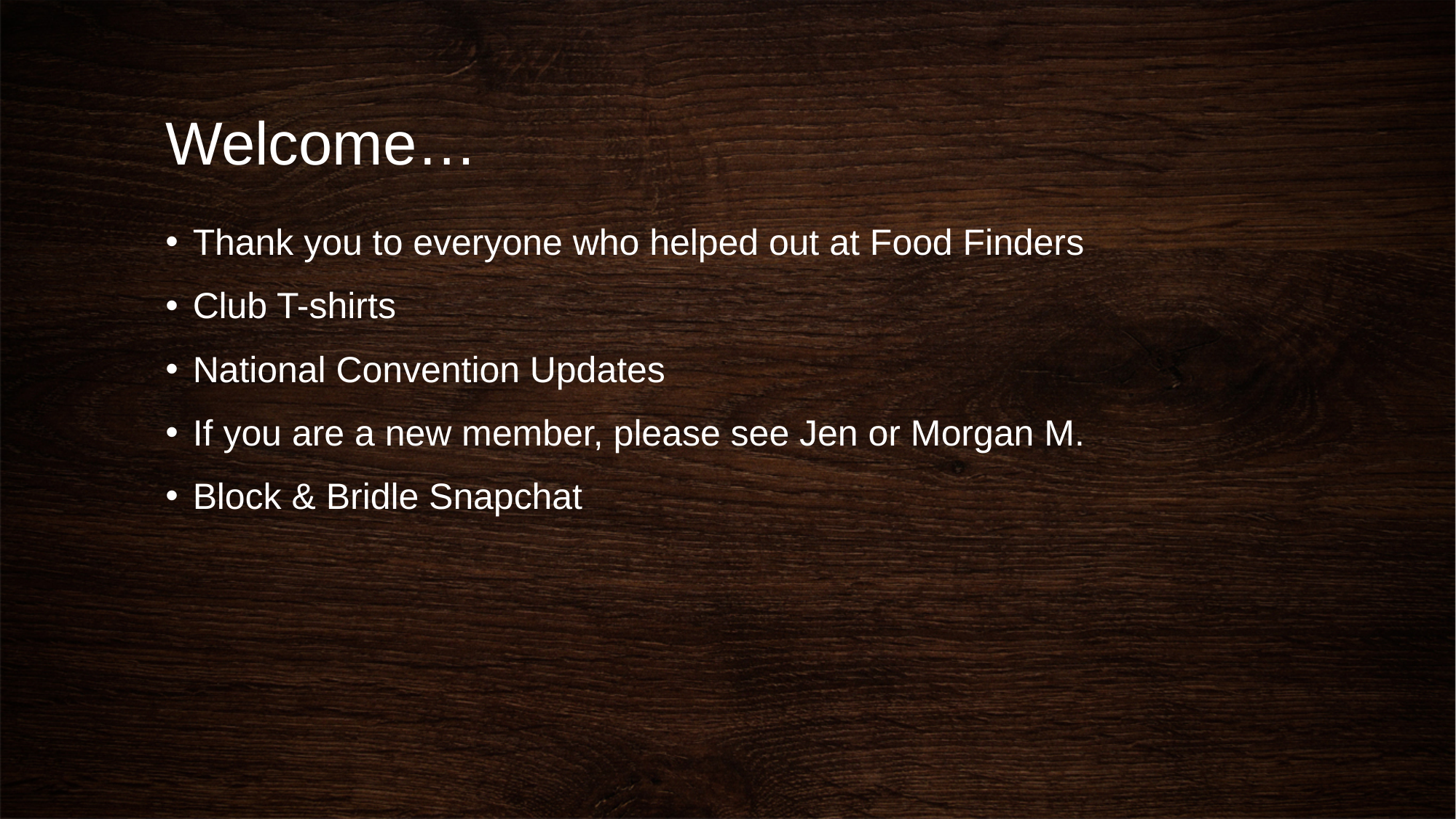

# Welcome…
Thank you to everyone who helped out at Food Finders
Club T-shirts
National Convention Updates
If you are a new member, please see Jen or Morgan M.
Block & Bridle Snapchat